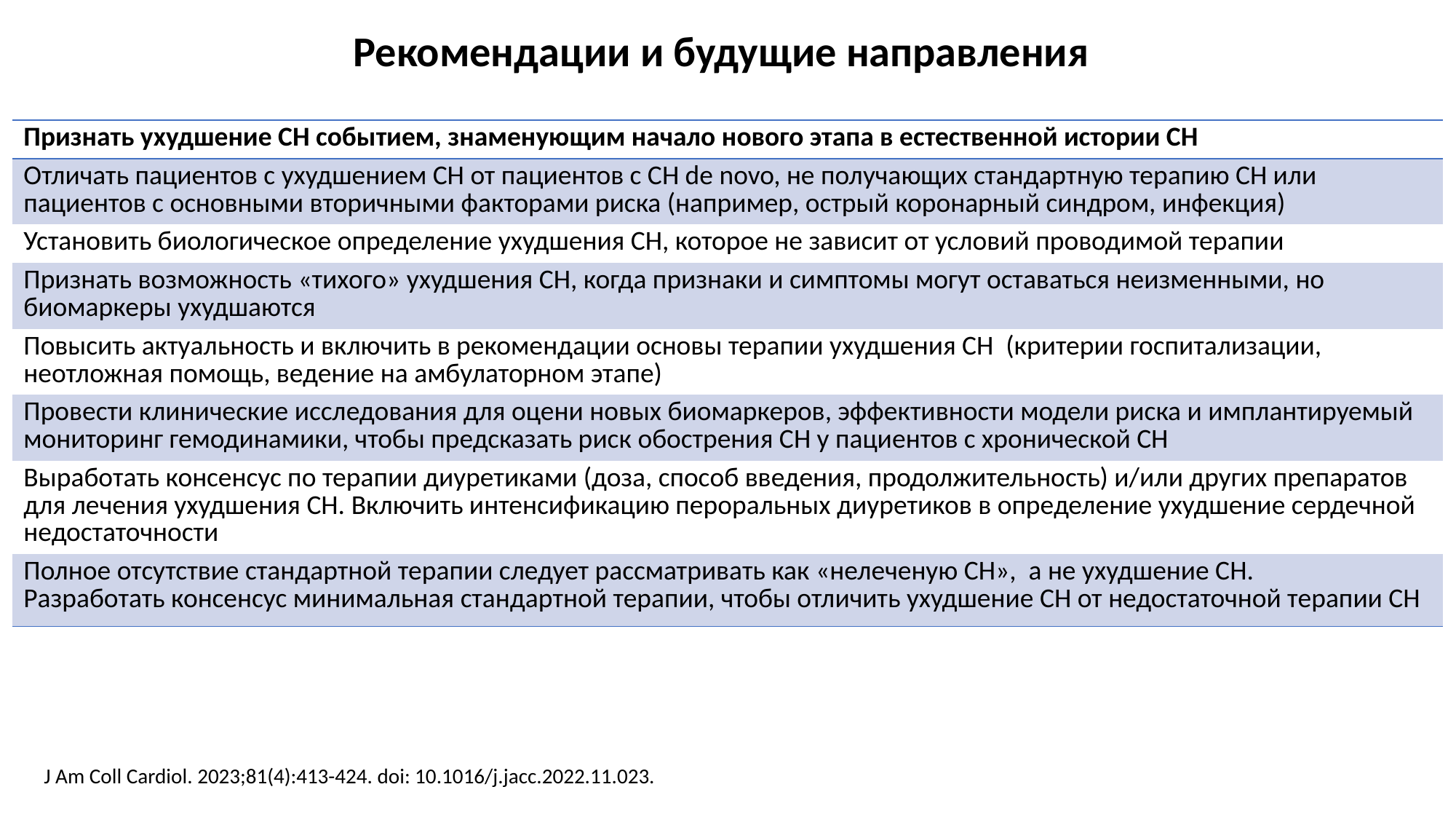

Рекомендации и будущие направления
| Признать ухудшение СН событием, знаменующим начало нового этапа в естественной истории СН |
| --- |
| Отличать пациентов с ухудшением СН от пациентов с СН de novo, не получающих стандартную терапию СН или пациентов с основными вторичными факторами риска (например, острый коронарный синдром, инфекция) |
| Установить биологическое определение ухудшения СН, которое не зависит от условий проводимой терапии |
| Признать возможность «тихого» ухудшения СН, когда признаки и симптомы могут оставаться неизменными, но биомаркеры ухудшаются |
| Повысить актуальность и включить в рекомендации основы терапии ухудшения СН (критерии госпитализации, неотложная помощь, ведение на амбулаторном этапе) |
| Провести клинические исследования для оцени новых биомаркеров, эффективности модели риска и имплантируемый мониторинг гемодинамики, чтобы предсказать риск обострения СН у пациентов с хронической СН |
| Выработать консенсус по терапии диуретиками (доза, способ введения, продолжительность) и/или других препаратов для лечения ухудшения СН. Включить интенсификацию пероральных диуретиков в определение ухудшение сердечной недостаточности |
| Полное отсутствие стандартной терапии следует рассматривать как «нелеченую СН», а не ухудшение СН. Разработать консенсус минимальная стандартной терапии, чтобы отличить ухудшение СН от недостаточной терапии СН |
J Am Coll Cardiol. 2023;81(4):413-424. doi: 10.1016/j.jacc.2022.11.023.